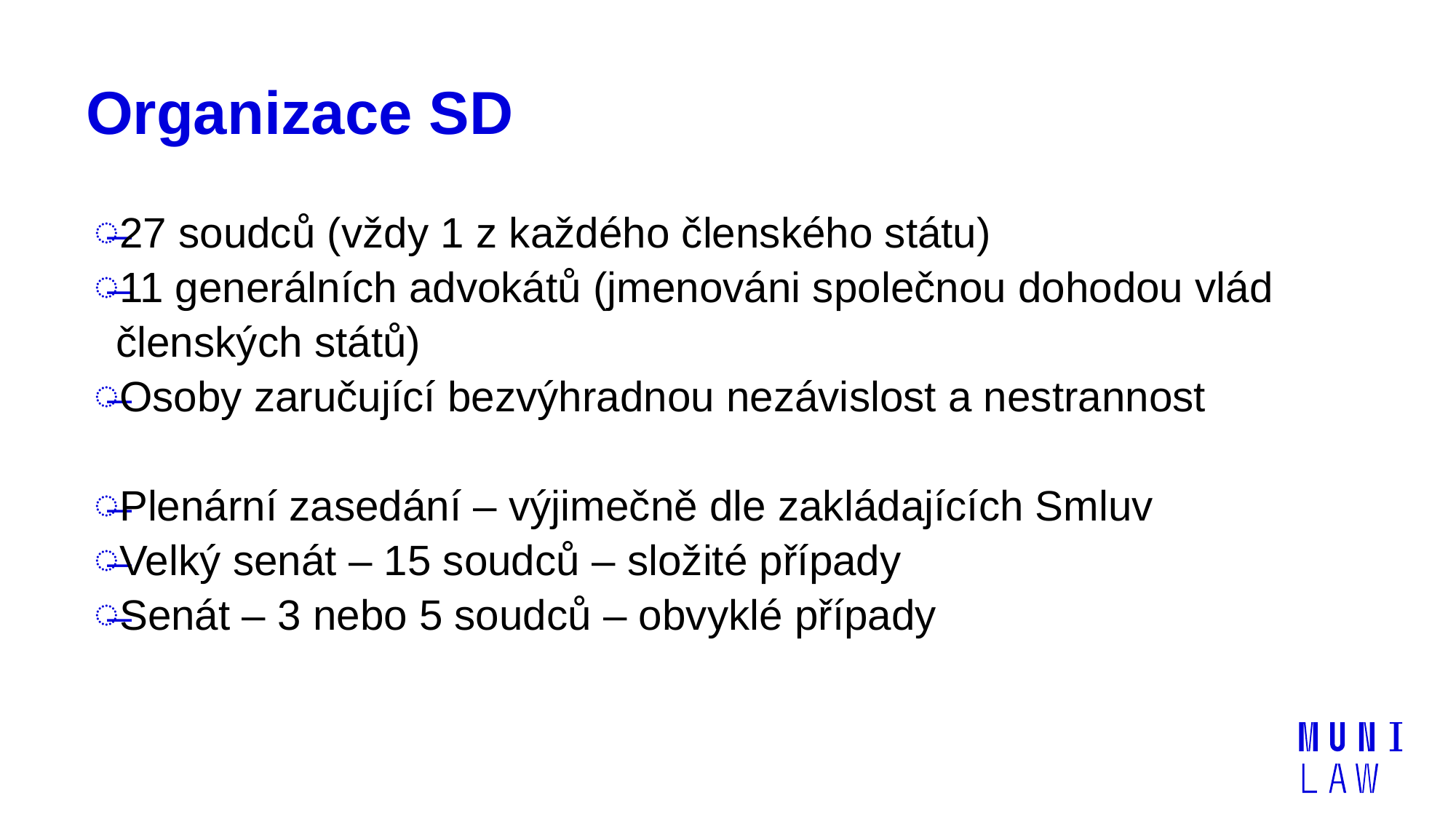

# Organizace SD
27 soudců (vždy 1 z každého členského státu)
11 generálních advokátů (jmenováni společnou dohodou vlád členských států)
Osoby zaručující bezvýhradnou nezávislost a nestrannost

Plenární zasedání – výjimečně dle zakládajících Smluv
Velký senát – 15 soudců – složité případy
Senát – 3 nebo 5 soudců – obvyklé případy